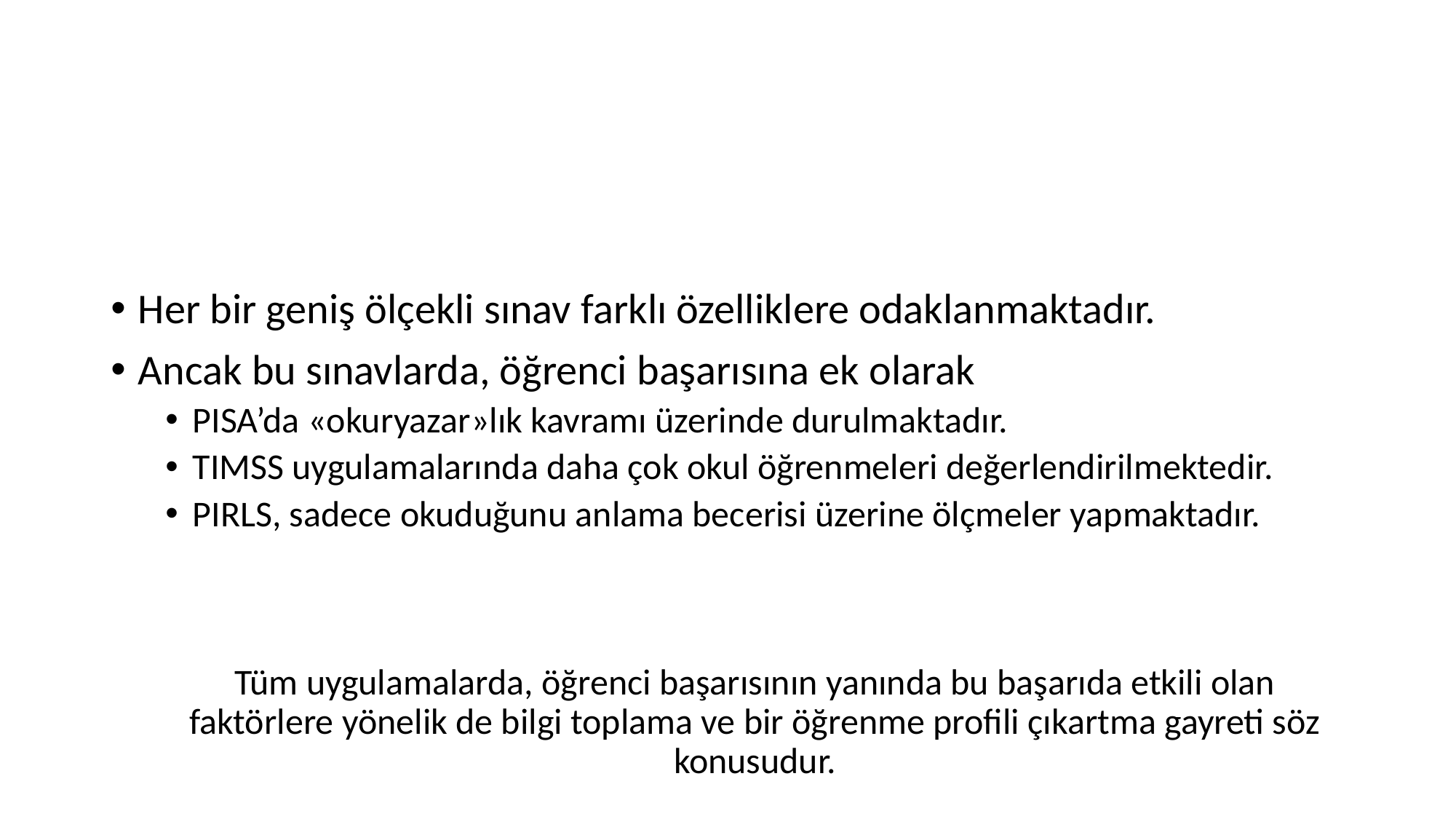

#
Her bir geniş ölçekli sınav farklı özelliklere odaklanmaktadır.
Ancak bu sınavlarda, öğrenci başarısına ek olarak
PISA’da «okuryazar»lık kavramı üzerinde durulmaktadır.
TIMSS uygulamalarında daha çok okul öğrenmeleri değerlendirilmektedir.
PIRLS, sadece okuduğunu anlama becerisi üzerine ölçmeler yapmaktadır.

Tüm uygulamalarda, öğrenci başarısının yanında bu başarıda etkili olan faktörlere yönelik de bilgi toplama ve bir öğrenme profili çıkartma gayreti söz konusudur.